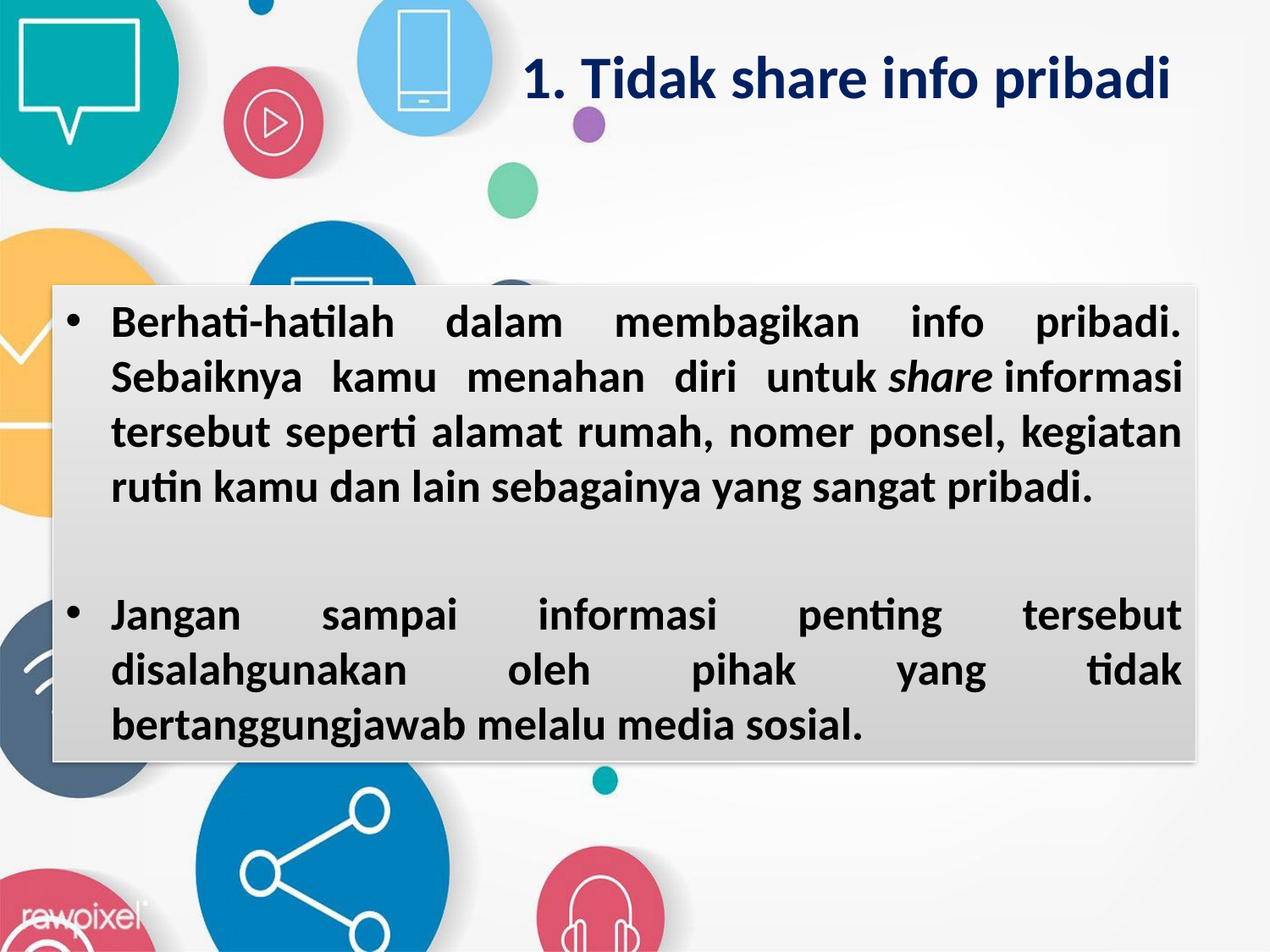

# 1. Tidak share info pribadi
Berhati-hatilah dalam membagikan info pribadi. Sebaiknya kamu menahan diri untuk share informasi tersebut seperti alamat rumah, nomer ponsel, kegiatan rutin kamu dan lain sebagainya yang sangat pribadi.

Jangan sampai informasi penting tersebut disalahgunakan oleh pihak yang tidak bertanggungjawab melalu media sosial.